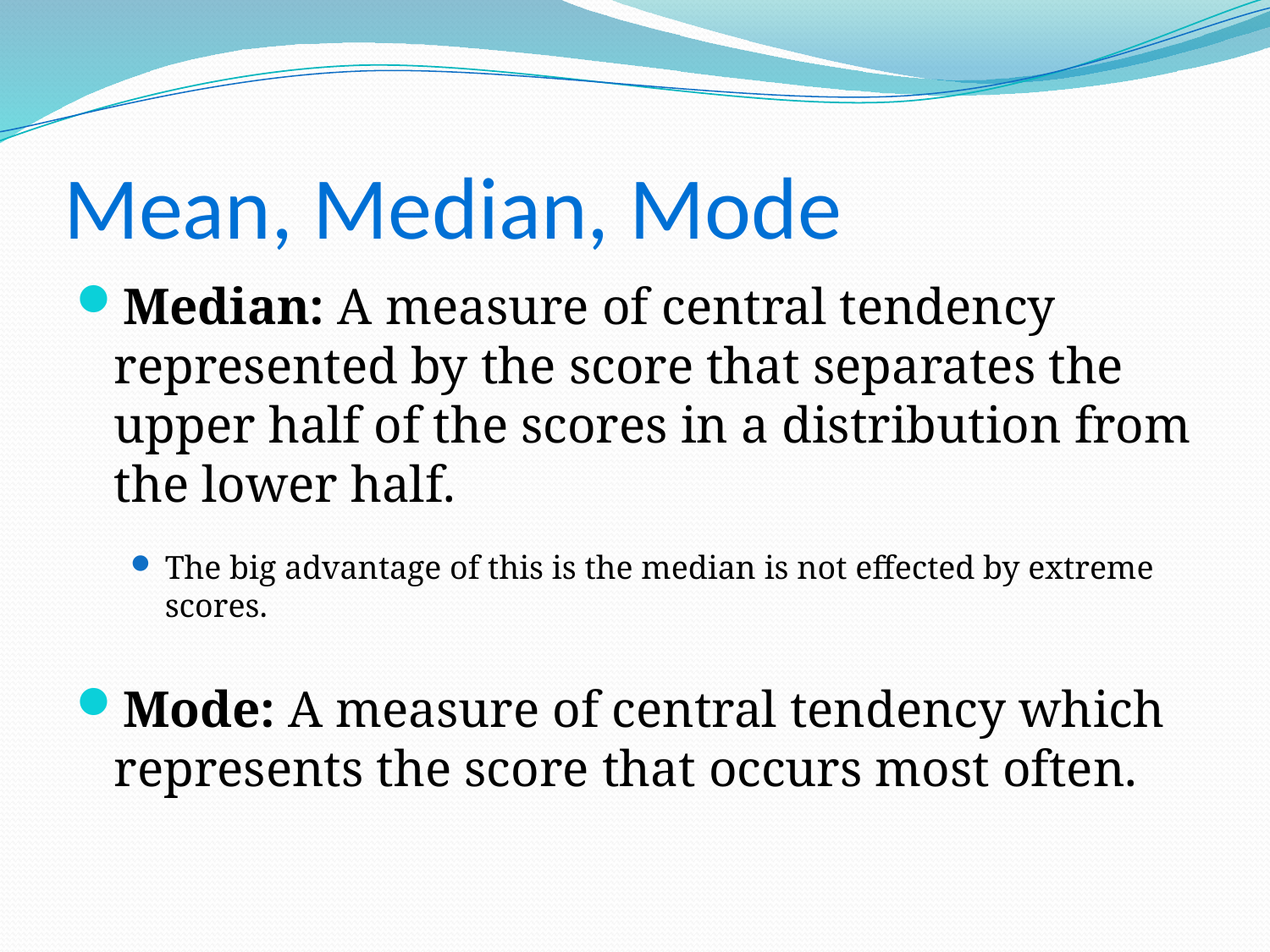

# Mean, Median, Mode
Median: A measure of central tendency represented by the score that separates the upper half of the scores in a distribution from the lower half.

The big advantage of this is the median is not effected by extreme scores.

Mode: A measure of central tendency which represents the score that occurs most often.